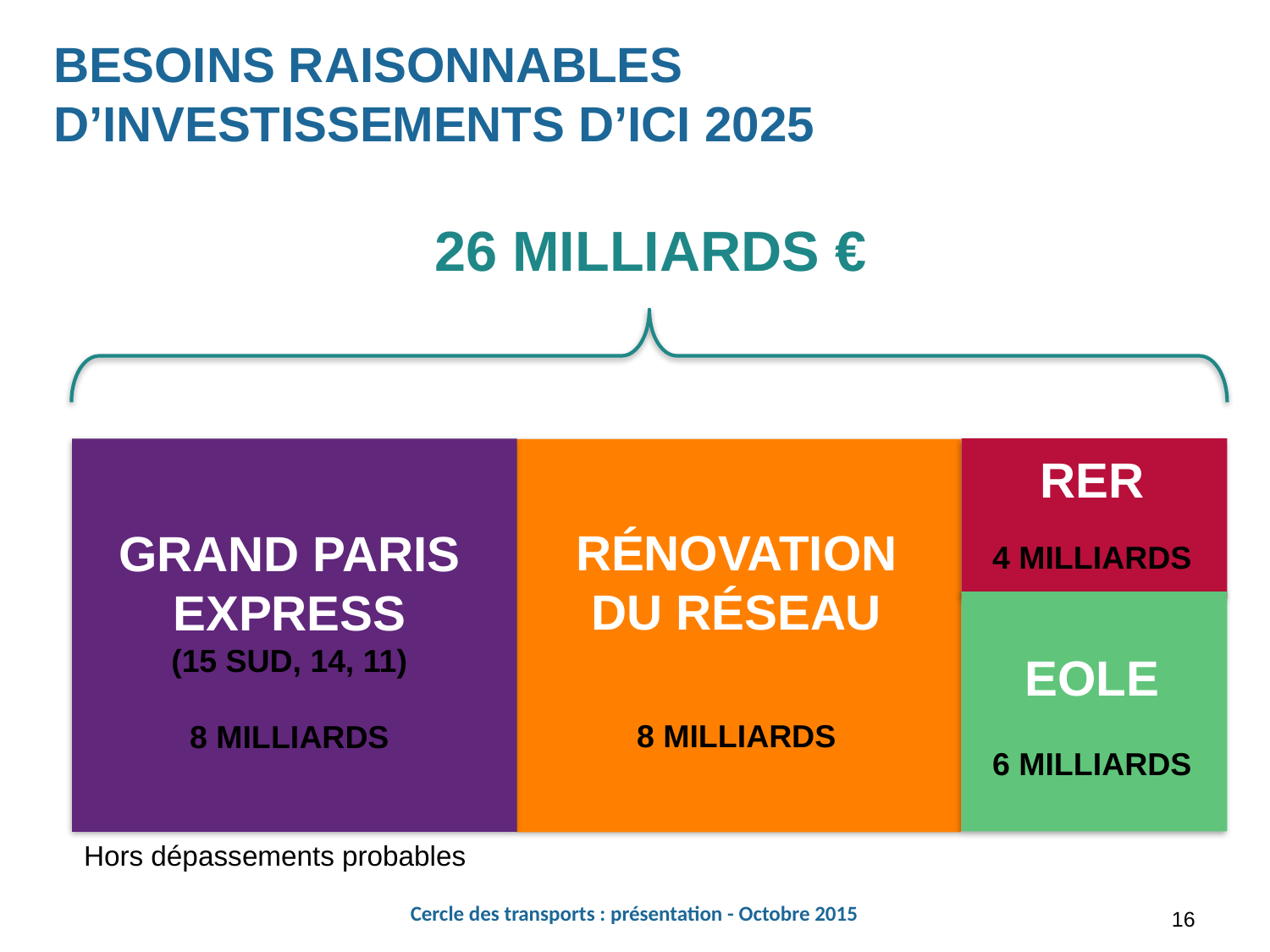

# BESOINS RAISONNABLES D’INVESTISSEMENTS D’ICI 2025
26 MILLIARDS €

RER

4 MILLIARDS

RÉNOVATION DU RÉSEAU

8 MILLIARDS

GRAND PARIS EXPRESS
(15 SUD, 14, 11)

8 MILLIARDS

EOLE

6 MILLIARDS

Hors dépassements probables
16